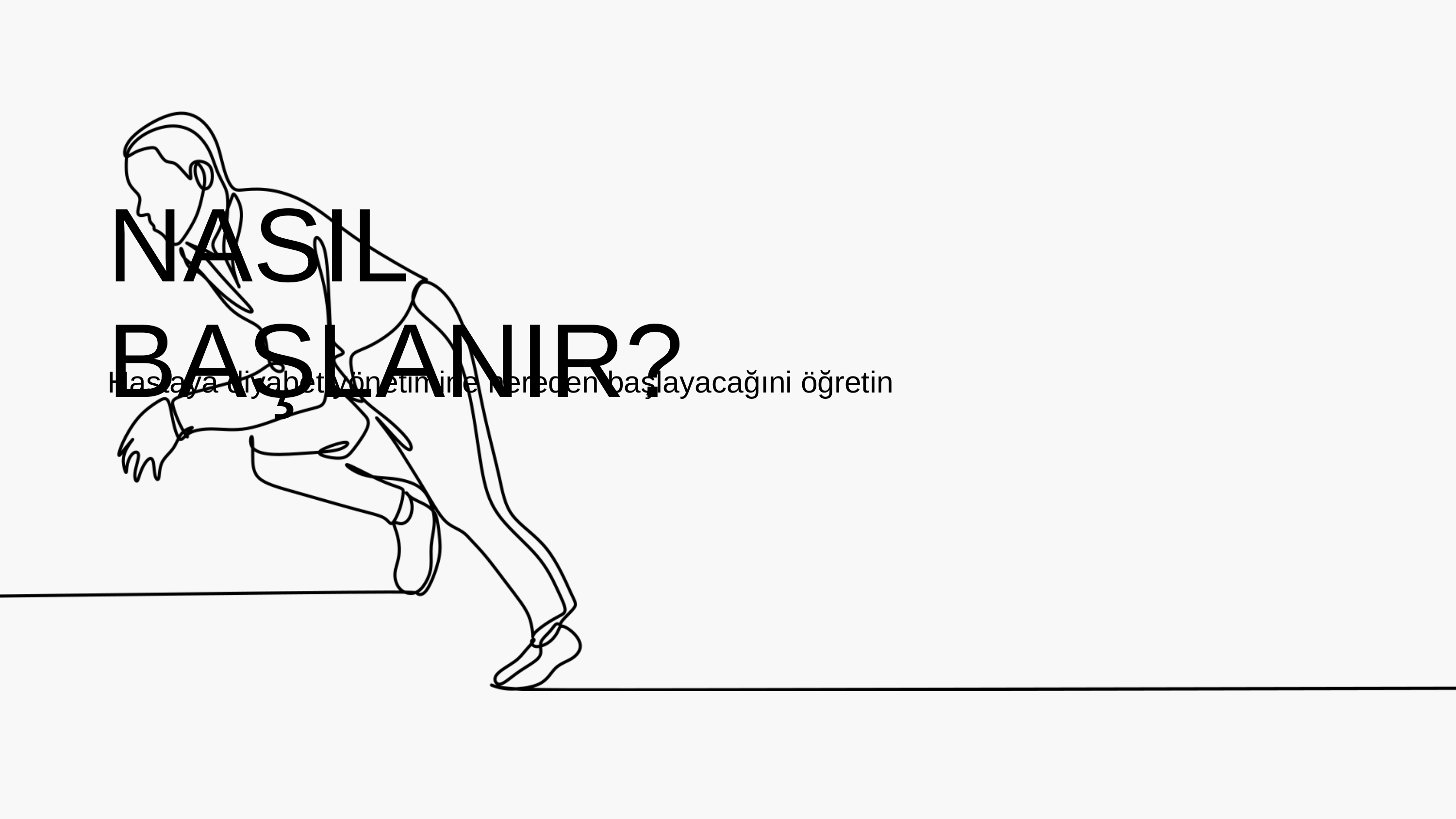

NASIL BAŞLANIR?
Hastaya diyabet yönetimine nereden başlayacağıni öğretin